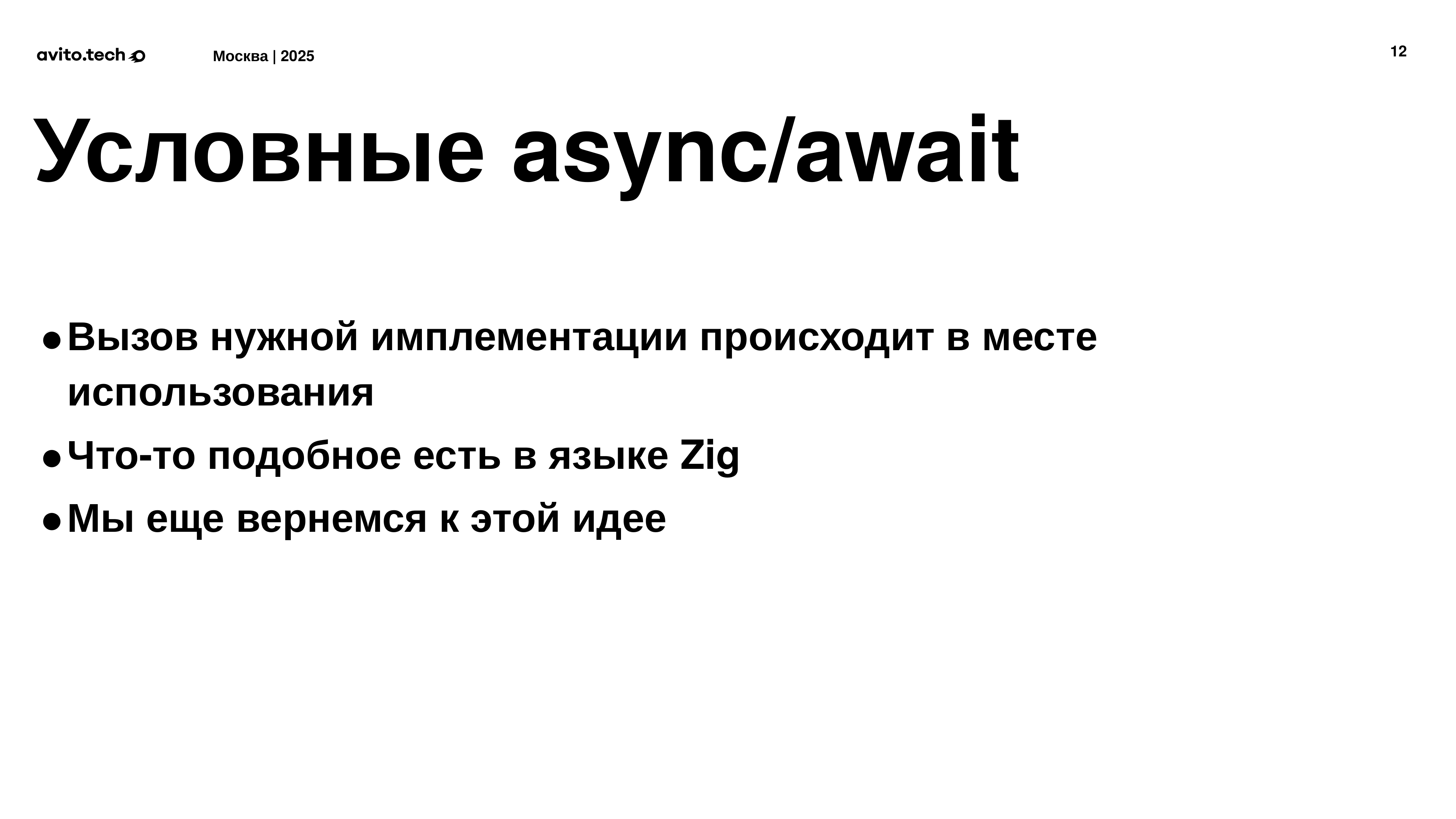

12
Условные async/await
Вызов нужной имплементации происходит в месте использования
Что-то подобное есть в языке Zig
Мы еще вернемся к этой идее